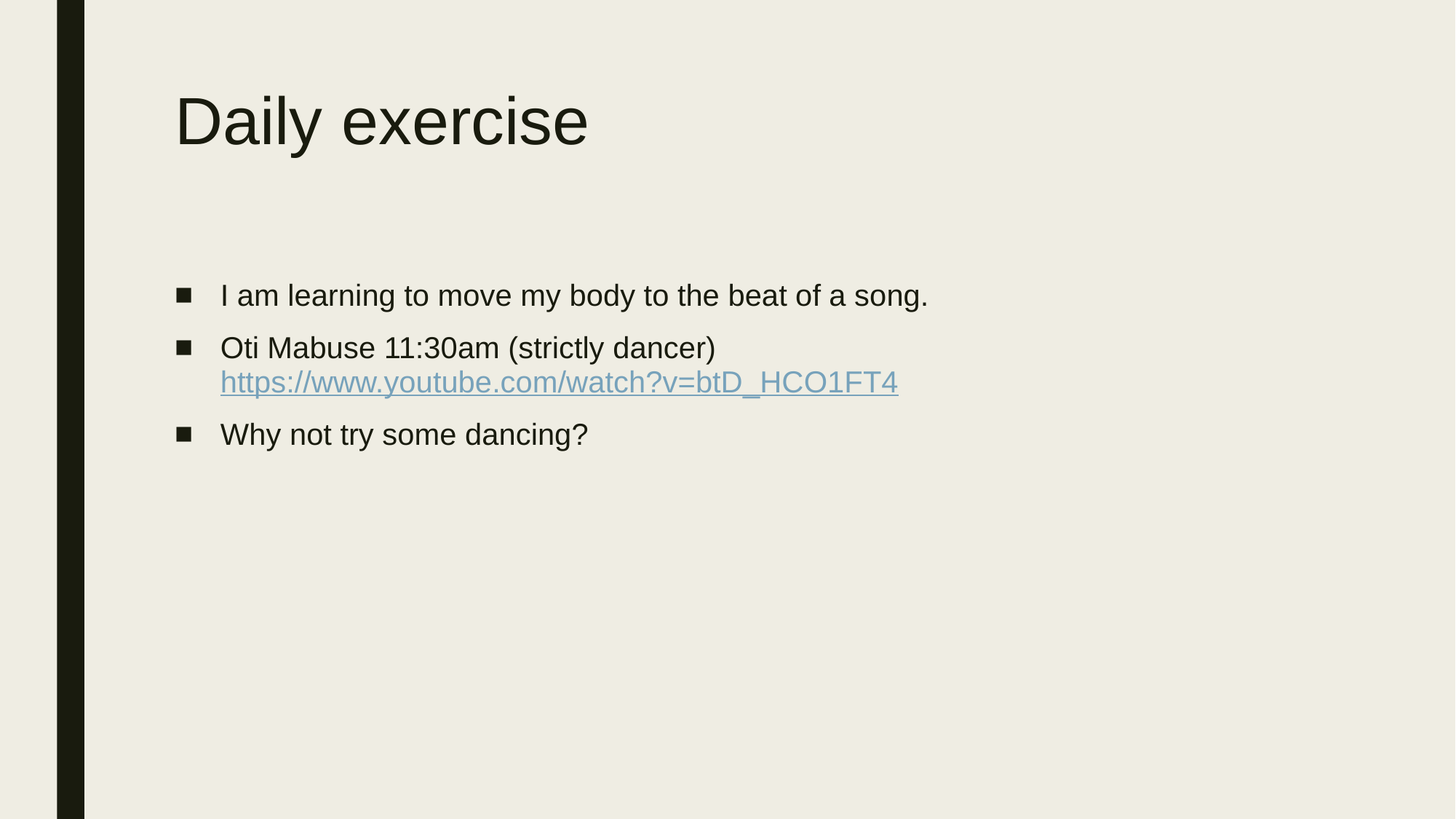

# Daily exercise
I am learning to move my body to the beat of a song.
Oti Mabuse 11:30am (strictly dancer) https://www.youtube.com/watch?v=btD_HCO1FT4
Why not try some dancing?